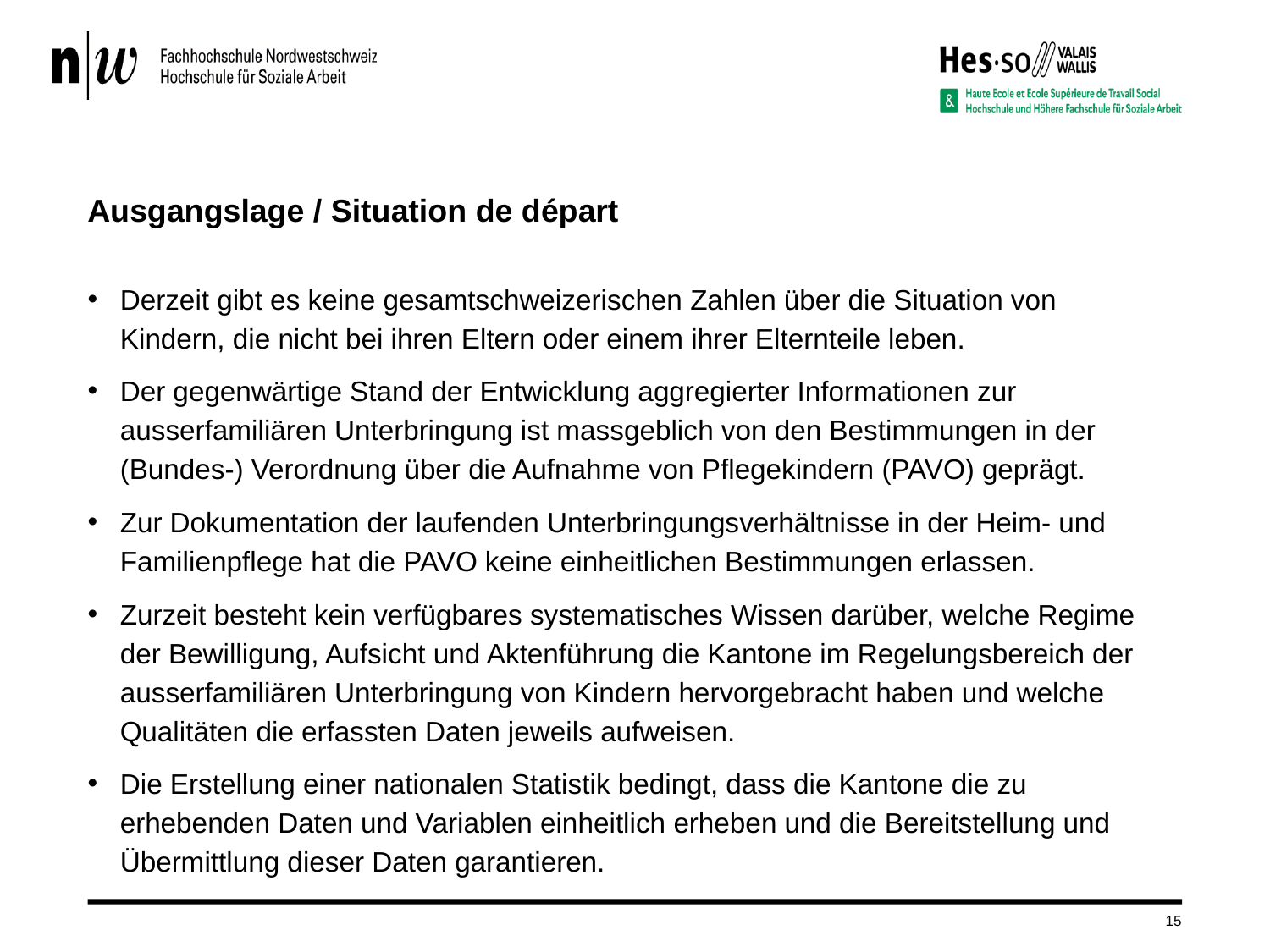

# Ausgangslage / Situation de départ
Derzeit gibt es keine gesamtschweizerischen Zahlen über die Situation von Kindern, die nicht bei ihren Eltern oder einem ihrer Elternteile leben.
Der gegenwärtige Stand der Entwicklung aggregierter Informationen zur ausserfamiliären Unterbringung ist massgeblich von den Bestimmungen in der (Bundes-) Verordnung über die Aufnahme von Pflegekindern (PAVO) geprägt.
Zur Dokumentation der laufenden Unterbringungsverhältnisse in der Heim- und Familienpflege hat die PAVO keine einheitlichen Bestimmungen erlassen.
Zurzeit besteht kein verfügbares systematisches Wissen darüber, welche Regime der Bewilligung, Aufsicht und Aktenführung die Kantone im Regelungsbereich der ausserfamiliären Unterbringung von Kindern hervorgebracht haben und welche Qualitäten die erfassten Daten jeweils aufweisen.
Die Erstellung einer nationalen Statistik bedingt, dass die Kantone die zu erhebenden Daten und Variablen einheitlich erheben und die Bereitstellung und Übermittlung dieser Daten garantieren.
15